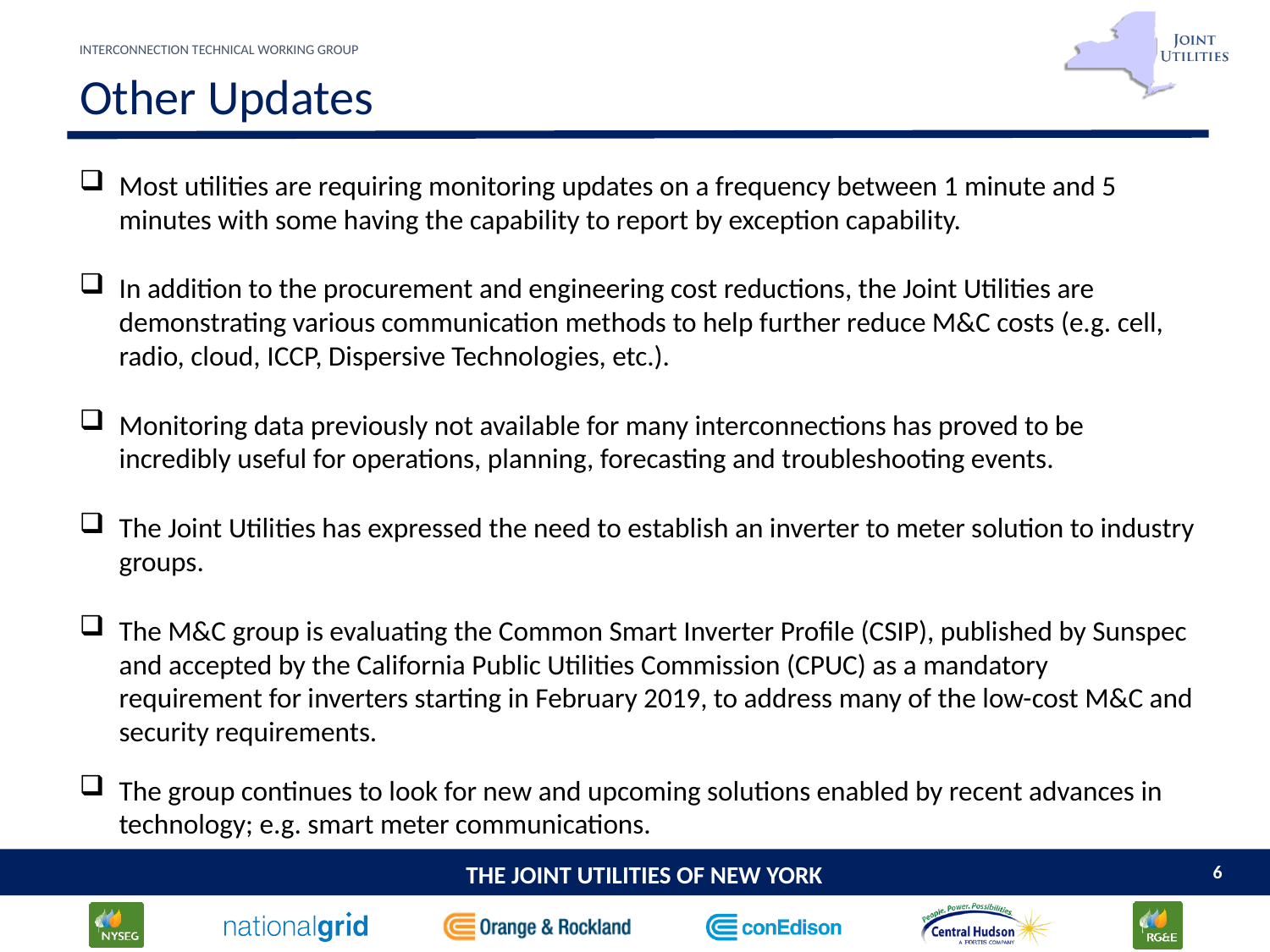

Interconnection Technical Working Group
# Other Updates
Most utilities are requiring monitoring updates on a frequency between 1 minute and 5 minutes with some having the capability to report by exception capability.
In addition to the procurement and engineering cost reductions, the Joint Utilities are demonstrating various communication methods to help further reduce M&C costs (e.g. cell, radio, cloud, ICCP, Dispersive Technologies, etc.).
Monitoring data previously not available for many interconnections has proved to be incredibly useful for operations, planning, forecasting and troubleshooting events.
The Joint Utilities has expressed the need to establish an inverter to meter solution to industry groups.
The M&C group is evaluating the Common Smart Inverter Profile (CSIP), published by Sunspec and accepted by the California Public Utilities Commission (CPUC) as a mandatory requirement for inverters starting in February 2019, to address many of the low-cost M&C and security requirements.
The group continues to look for new and upcoming solutions enabled by recent advances in technology; e.g. smart meter communications.